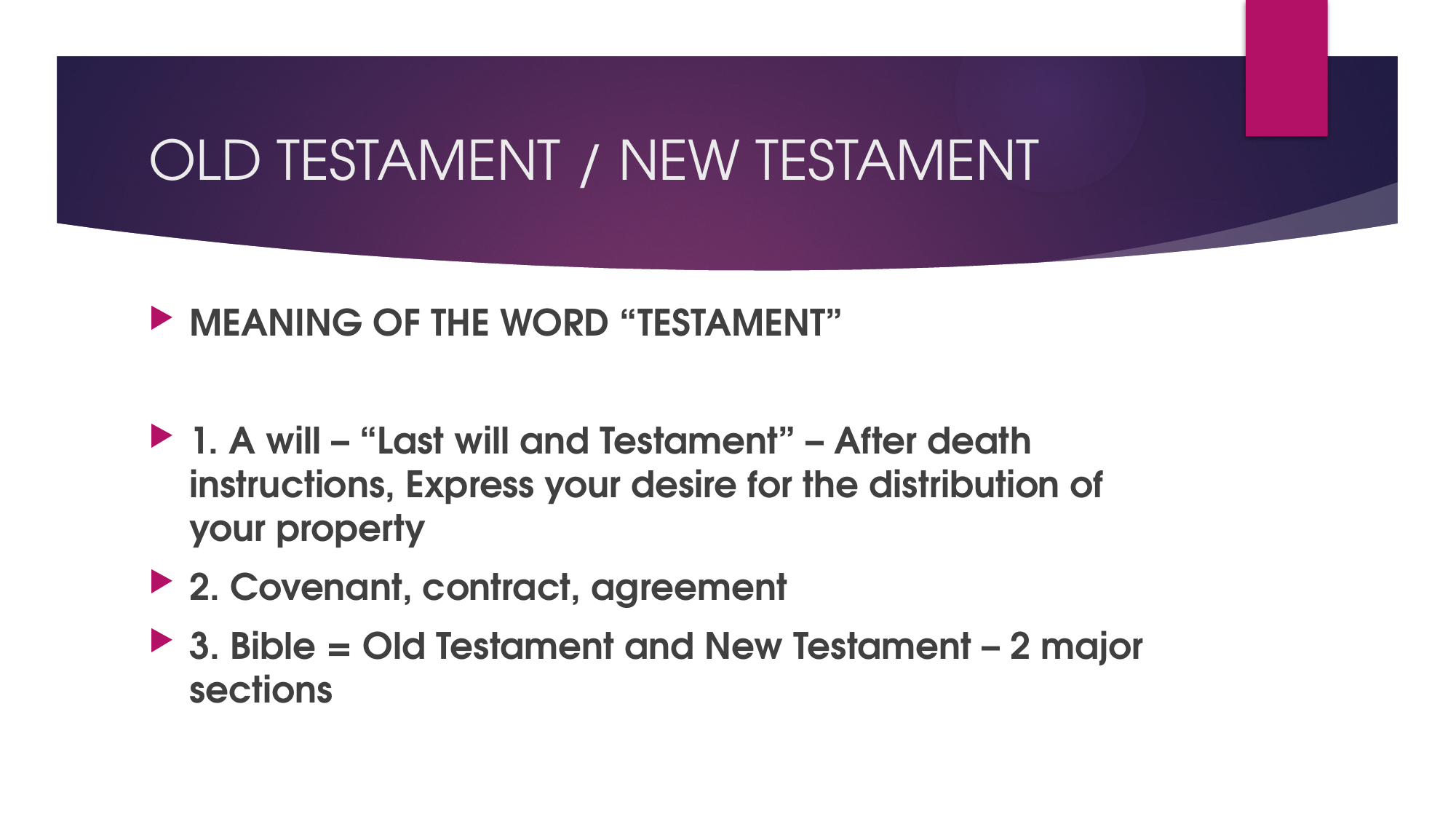

# OLD TESTAMENT / NEW TESTAMENT
MEANING OF THE WORD “TESTAMENT”

1. A will – “Last will and Testament” – After death instructions, Express your desire for the distribution of your property
2. Covenant, contract, agreement
3. Bible = Old Testament and New Testament – 2 major sections